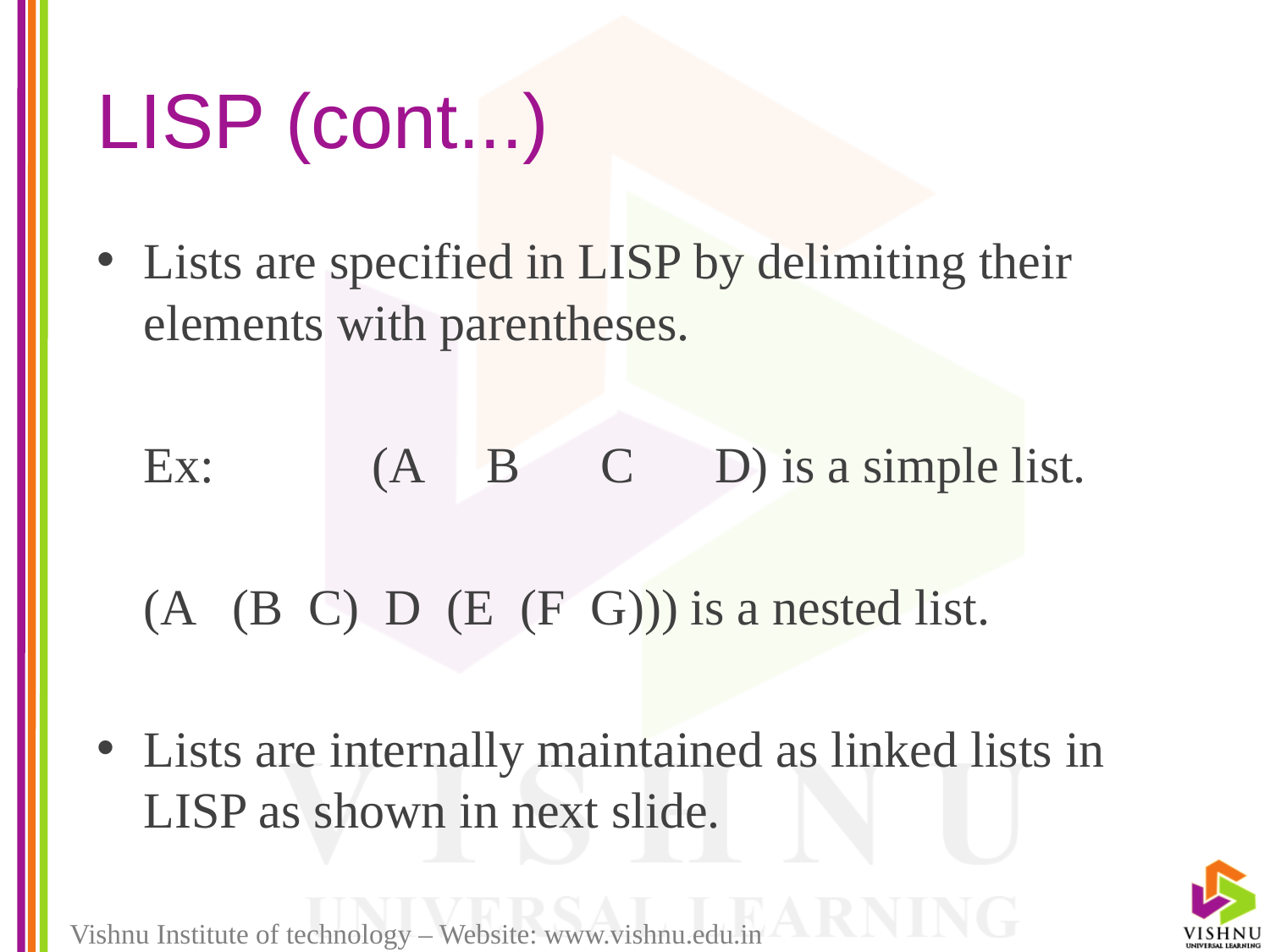

# LISP (cont...)
Lists are specified in LISP by delimiting their elements with parentheses.

	Ex:		(A	B	C	D) is a simple list.

	(A   (B  C)  D  (E  (F  G))) is a nested list.

Lists are internally maintained as linked lists in LISP as shown in next slide.